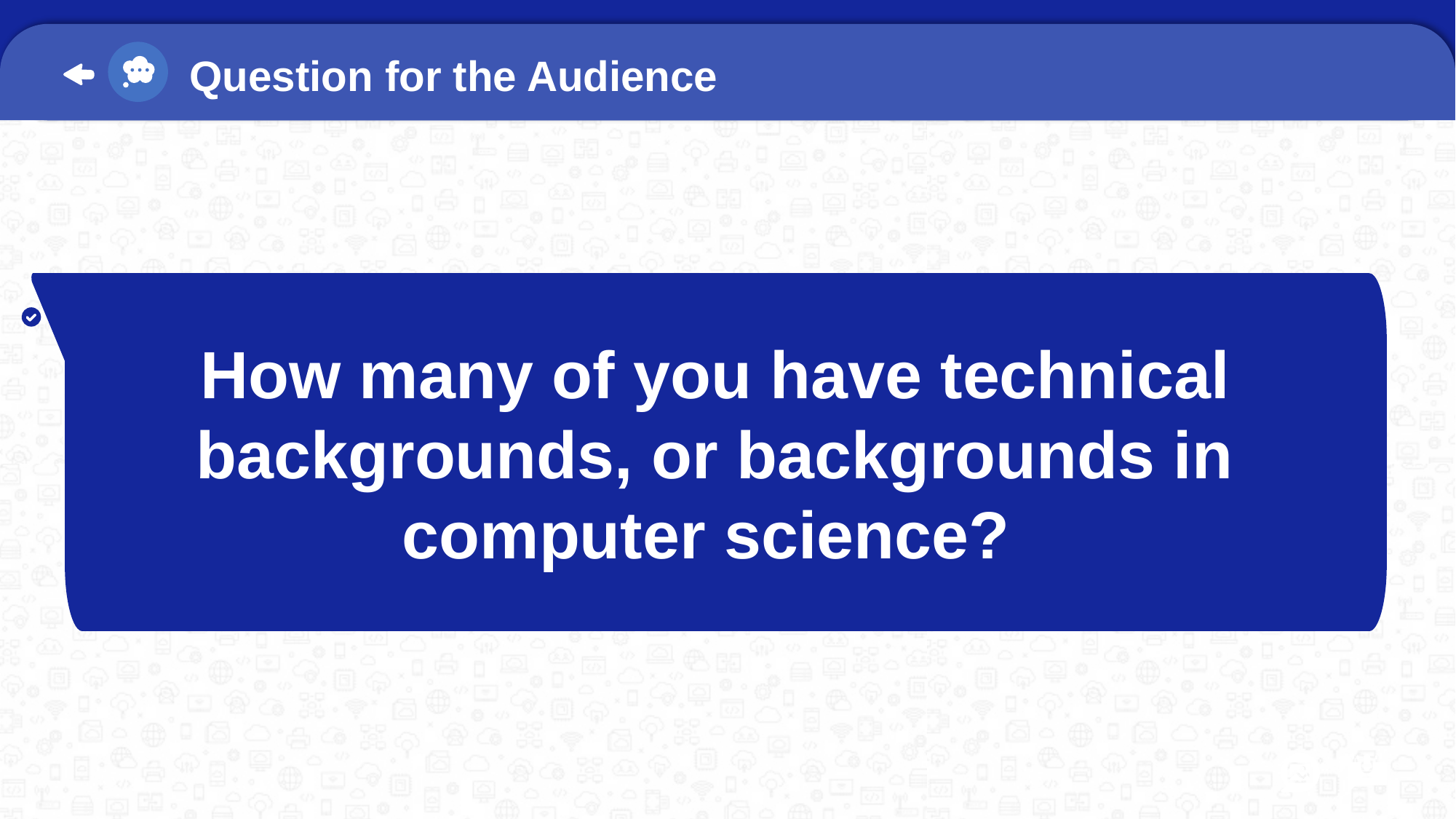

Question for the Audience

How many of you have technical backgrounds, or backgrounds in computer science?